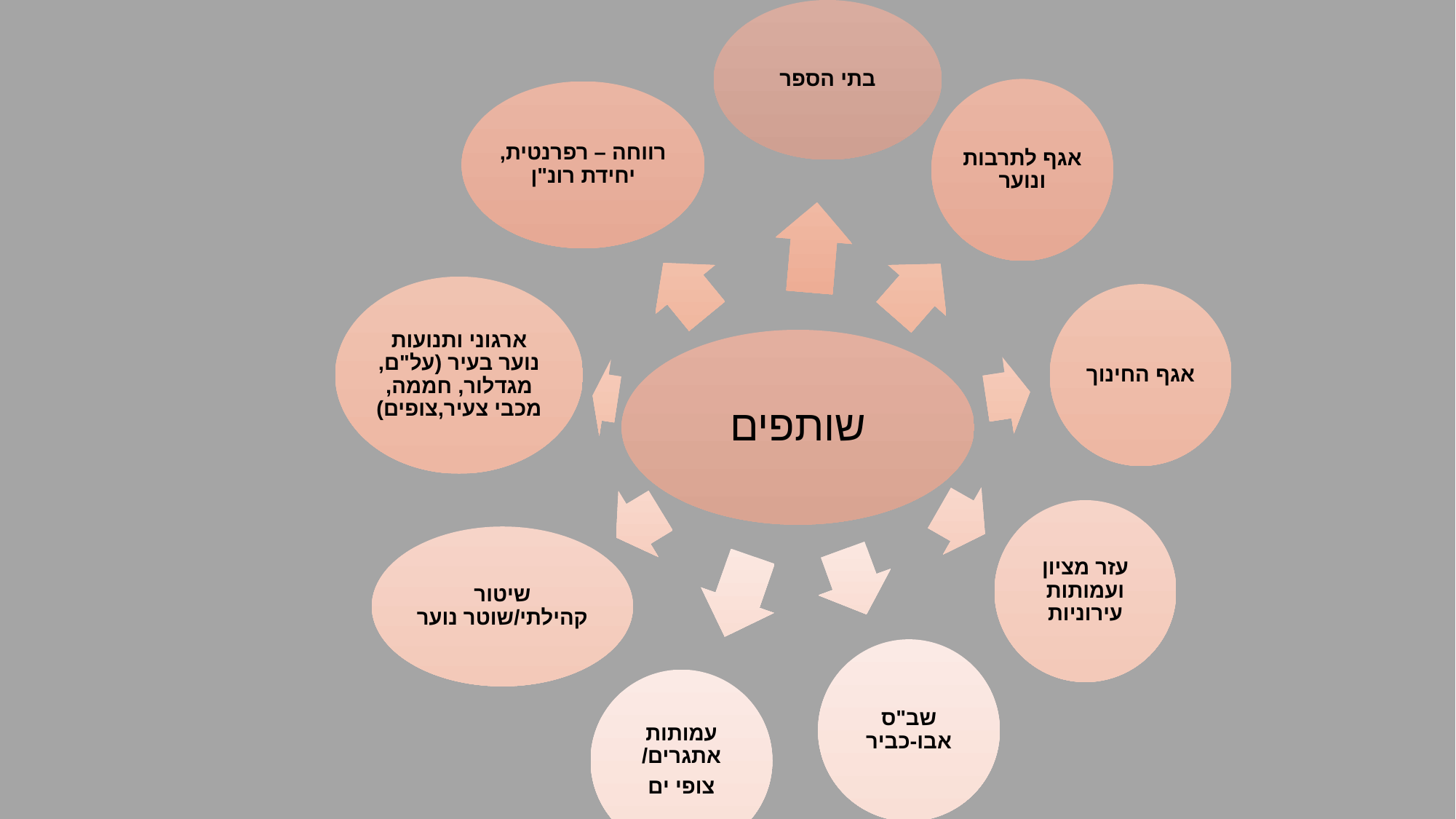

שותפים

בתי הספר

אגף לתרבות ונוער

אגף החינוך

עזר מציון ועמותות עירוניות

שב"ס אבו-כביר

עמותות אתגרים/
צופי ים

שיטור קהילתי/שוטר נוער

ארגוני ותנועות נוער בעיר (על"ם,מגדלור, חממה,מכבי צעיר,צופים)

רווחה – רפרנטית, יחידת רונ"ן